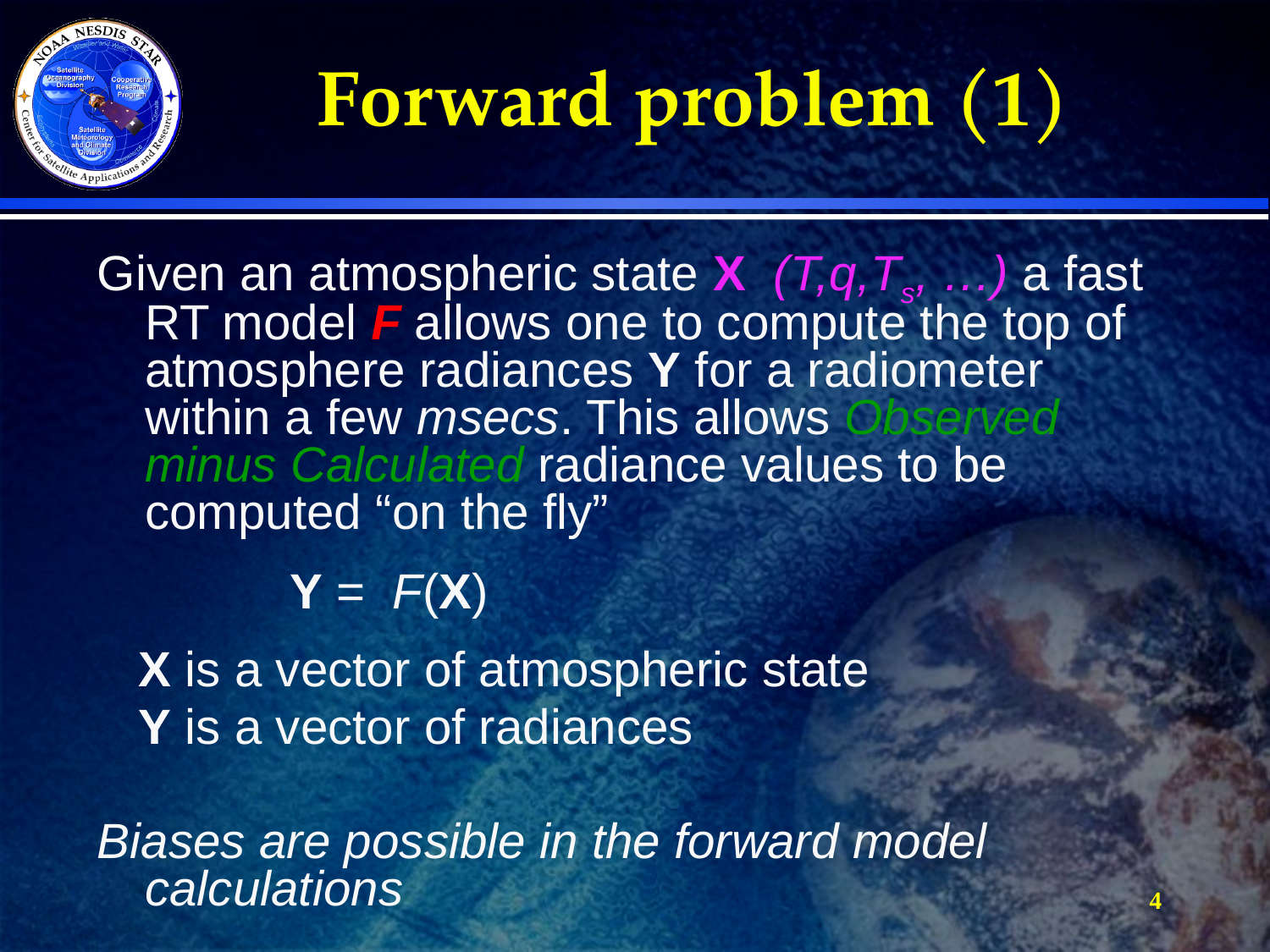

Forward problem (1)
Given an atmospheric state X  (T,q,Ts, …) a fast RT model F allows one to compute the top of atmosphere radiances Y for a radiometer within a few msecs. This allows Observed minus Calculated radiance values to be computed “on the fly”

              Y =  F(X)

   X is a vector of atmospheric state
   Y is a vector of radiances

Biases are possible in the forward model calculations
4